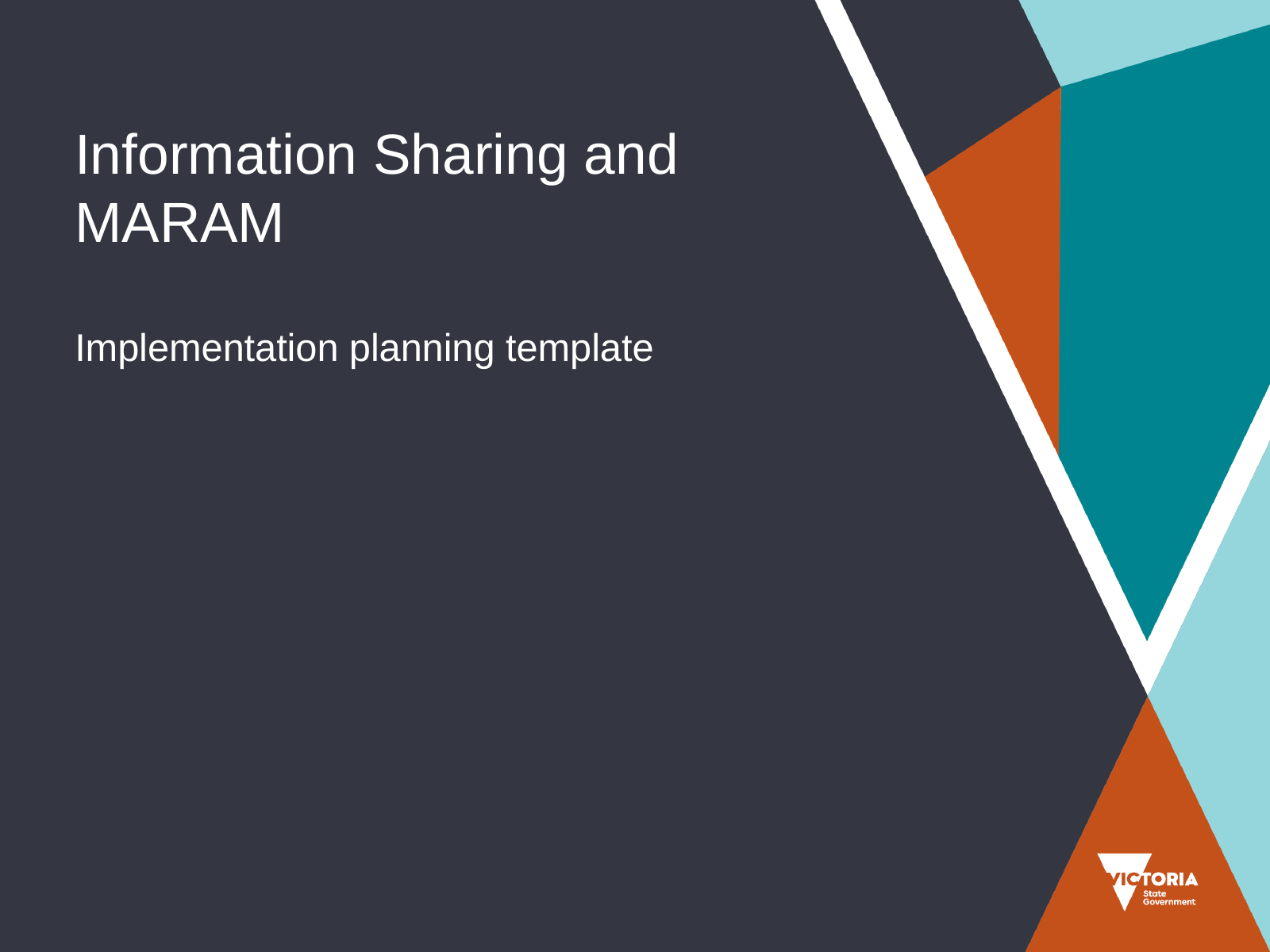

# Information Sharing and MARAM
Implementation planning template